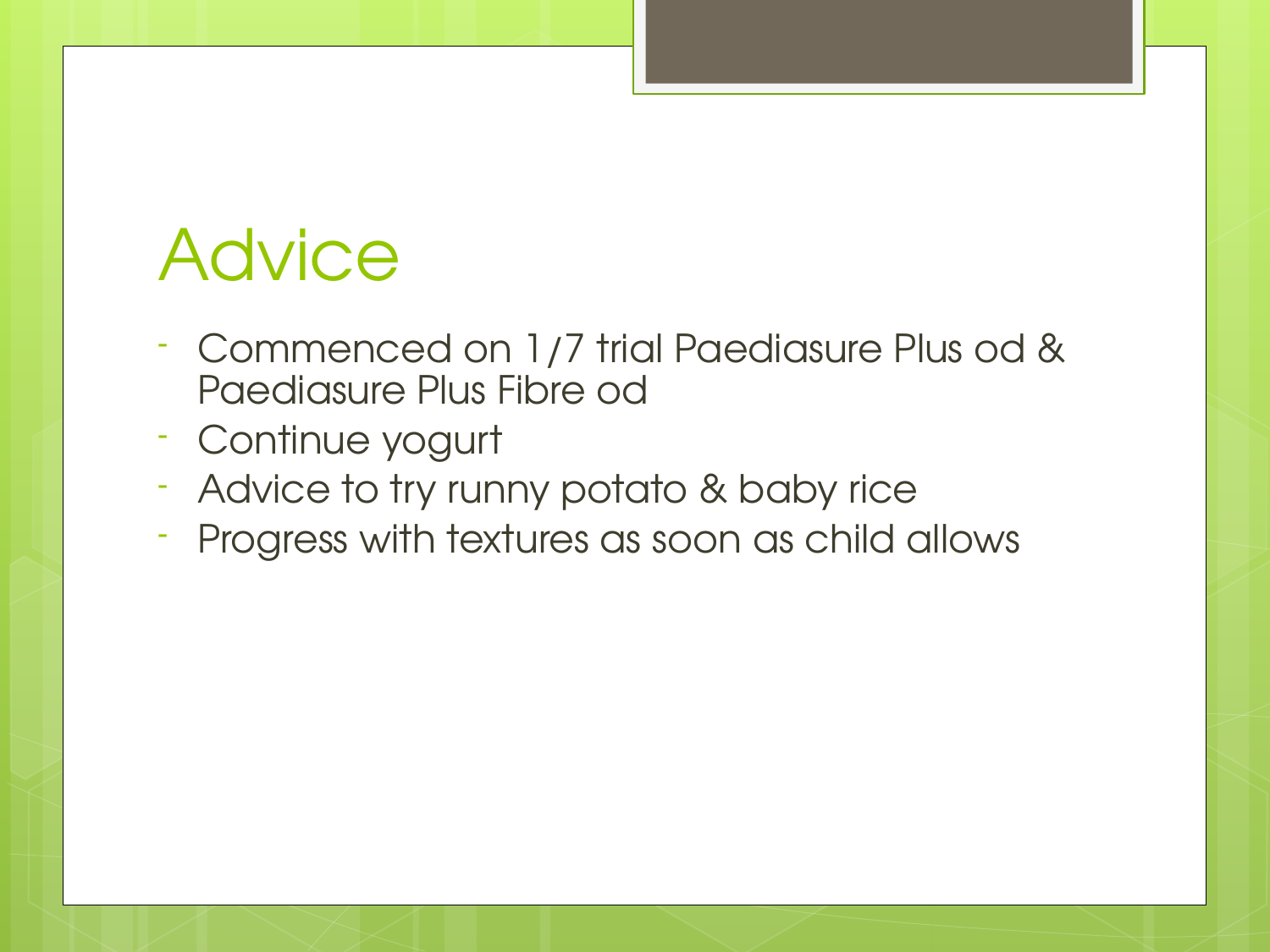

# Advice
Commenced on 1/7 trial Paediasure Plus od & Paediasure Plus Fibre od
Continue yogurt
Advice to try runny potato & baby rice
Progress with textures as soon as child allows